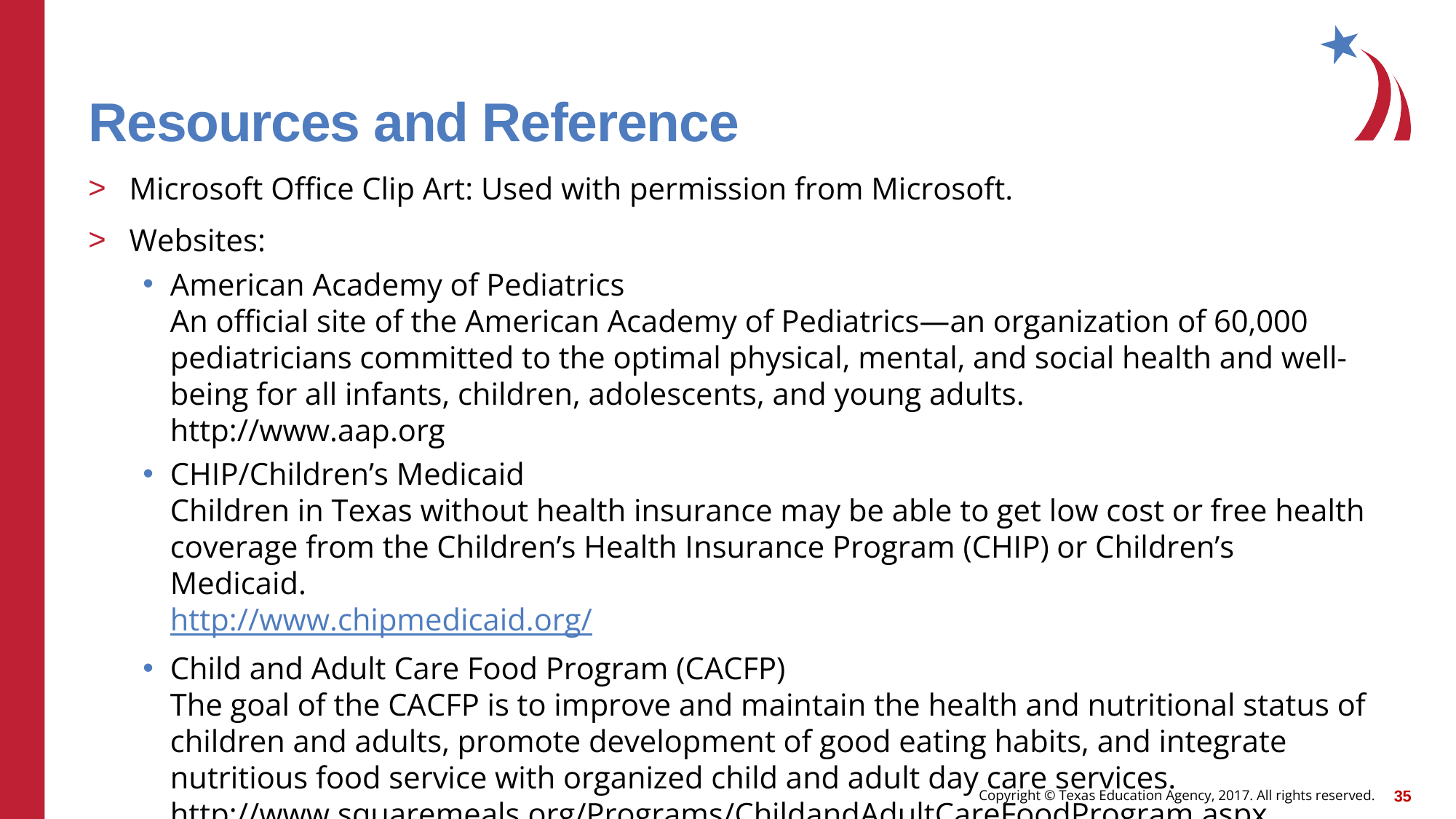

# Resources and Reference
Microsoft Office Clip Art: Used with permission from Microsoft.
Websites:
American Academy of Pediatrics
An official site of the American Academy of Pediatrics—an organization of 60,000 pediatricians committed to the optimal physical, mental, and social health and well-being for all infants, children, adolescents, and young adults.
http://www.aap.org
CHIP/Children’s Medicaid
Children in Texas without health insurance may be able to get low cost or free health coverage from the Children’s Health Insurance Program (CHIP) or Children’s Medicaid.
http://www.chipmedicaid.org/
Child and Adult Care Food Program (CACFP)
The goal of the CACFP is to improve and maintain the health and nutritional status of children and adults, promote development of good eating habits, and integrate nutritious food service with organized child and adult day care services.
http://www.squaremeals.org/Programs/ChildandAdultCareFoodProgram.aspx